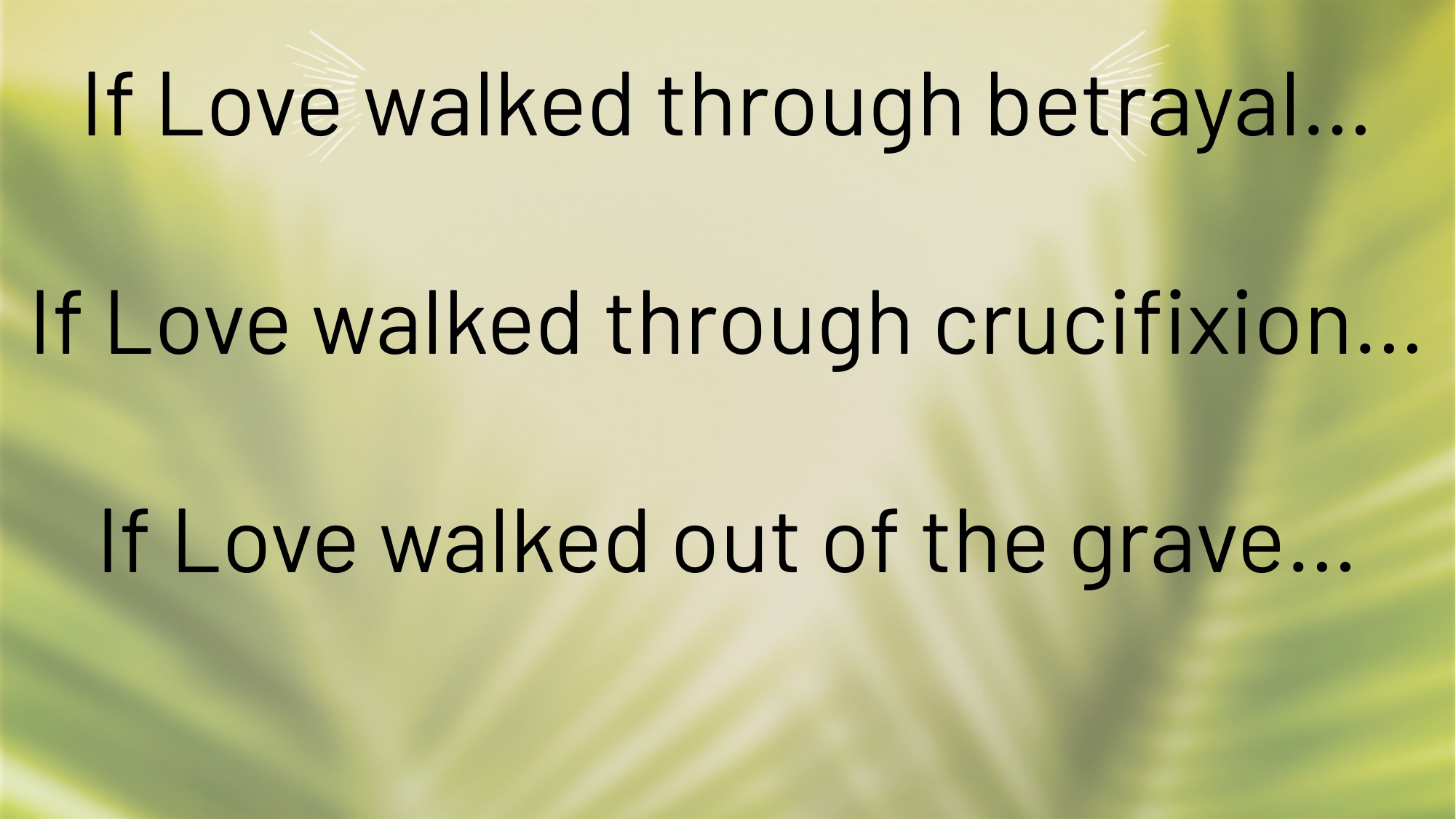

If Love walked through betrayal…
If Love walked through crucifixion…
If Love walked out of the grave…